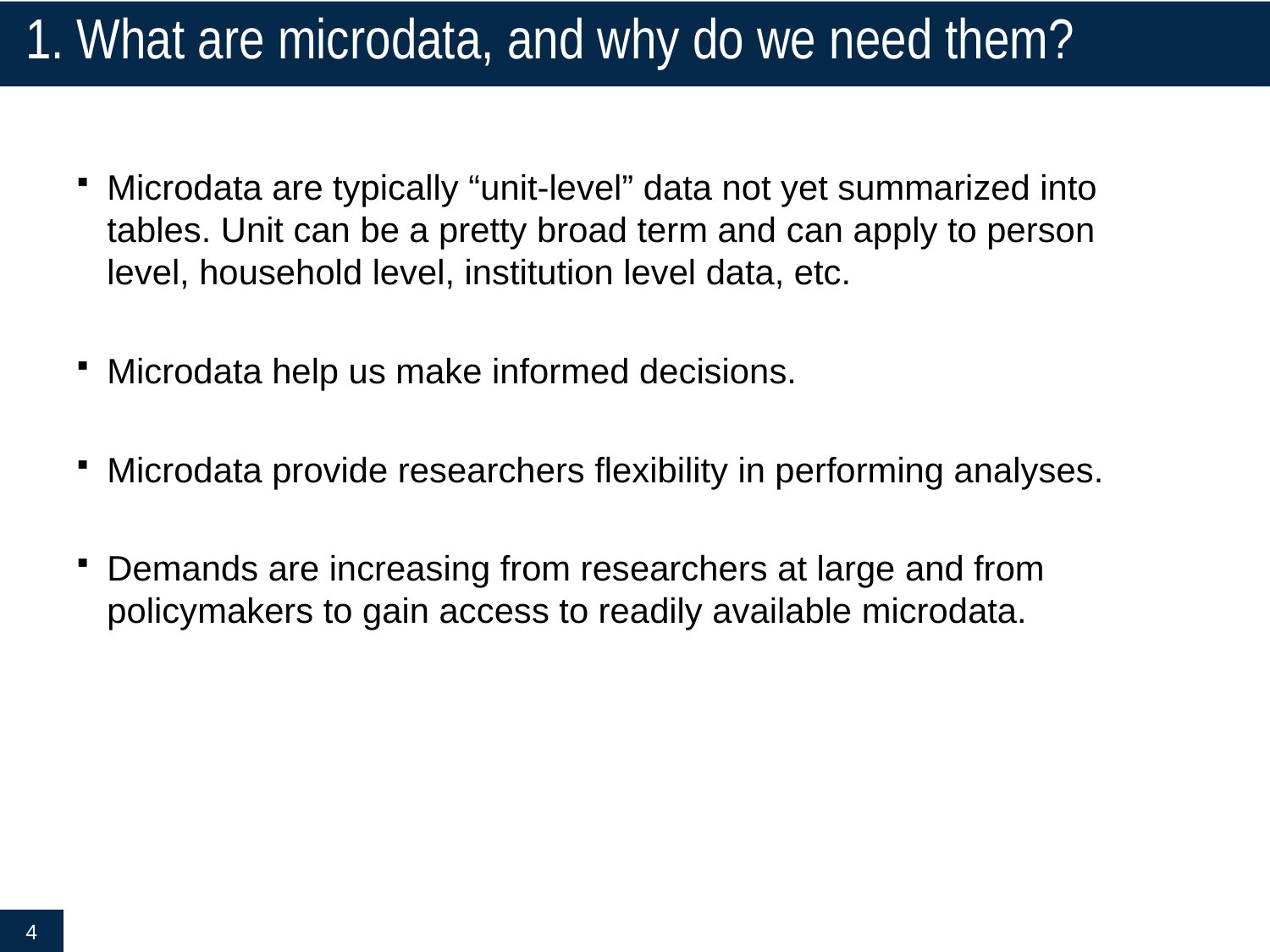

# 1. What are microdata, and why do we need them?
Microdata are typically “unit-level” data not yet summarized into tables. Unit can be a pretty broad term and can apply to person level, household level, institution level data, etc.

Microdata help us make informed decisions.

Microdata provide researchers flexibility in performing analyses.

Demands are increasing from researchers at large and from policymakers to gain access to readily available microdata.

4